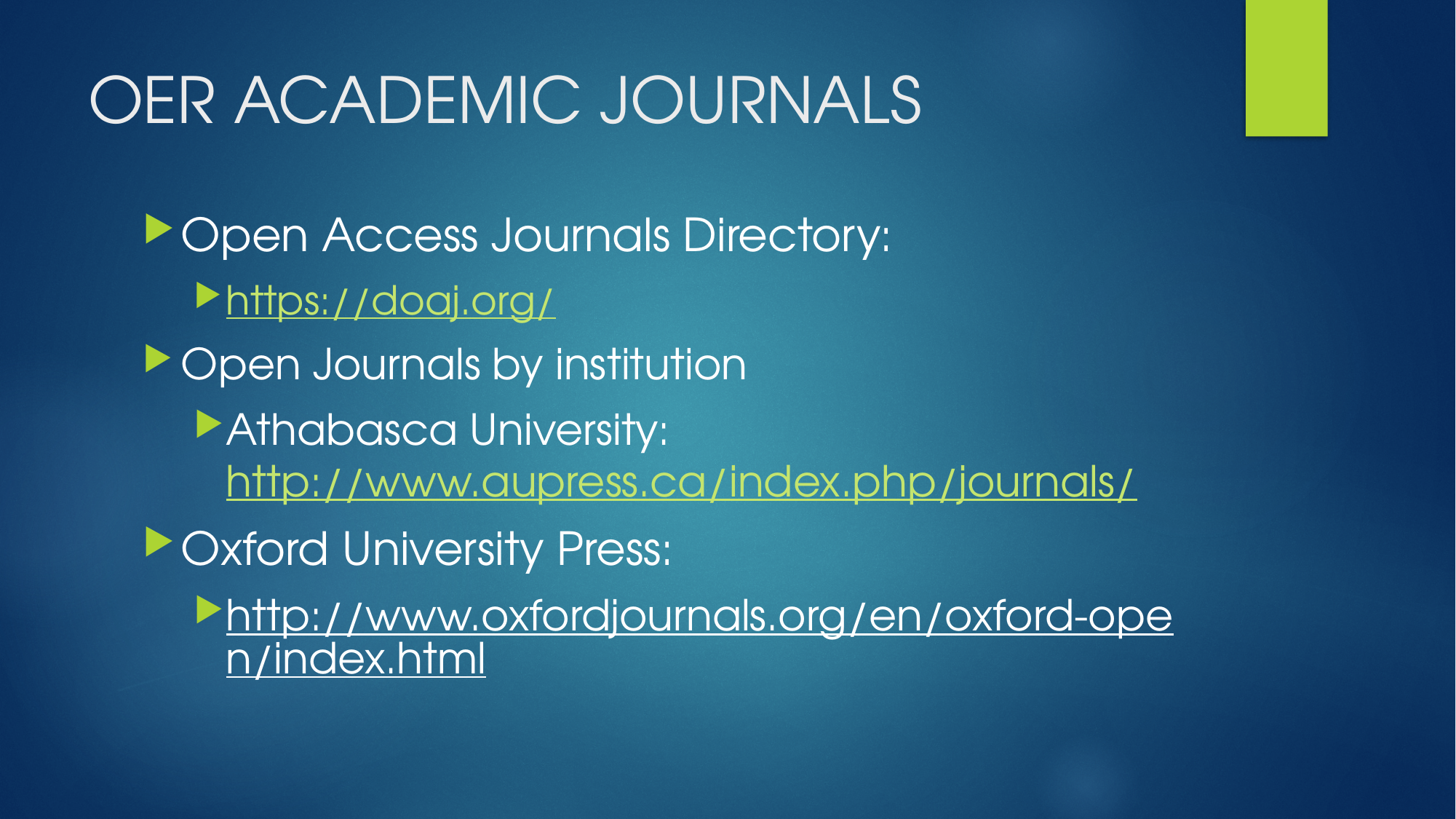

# OER ACADEMIC JOURNALS
Open Access Journals Directory:
https://doaj.org/
Open Journals by institution
Athabasca University: http://www.aupress.ca/index.php/journals/
Oxford University Press:
http://www.oxfordjournals.org/en/oxford-open/index.html